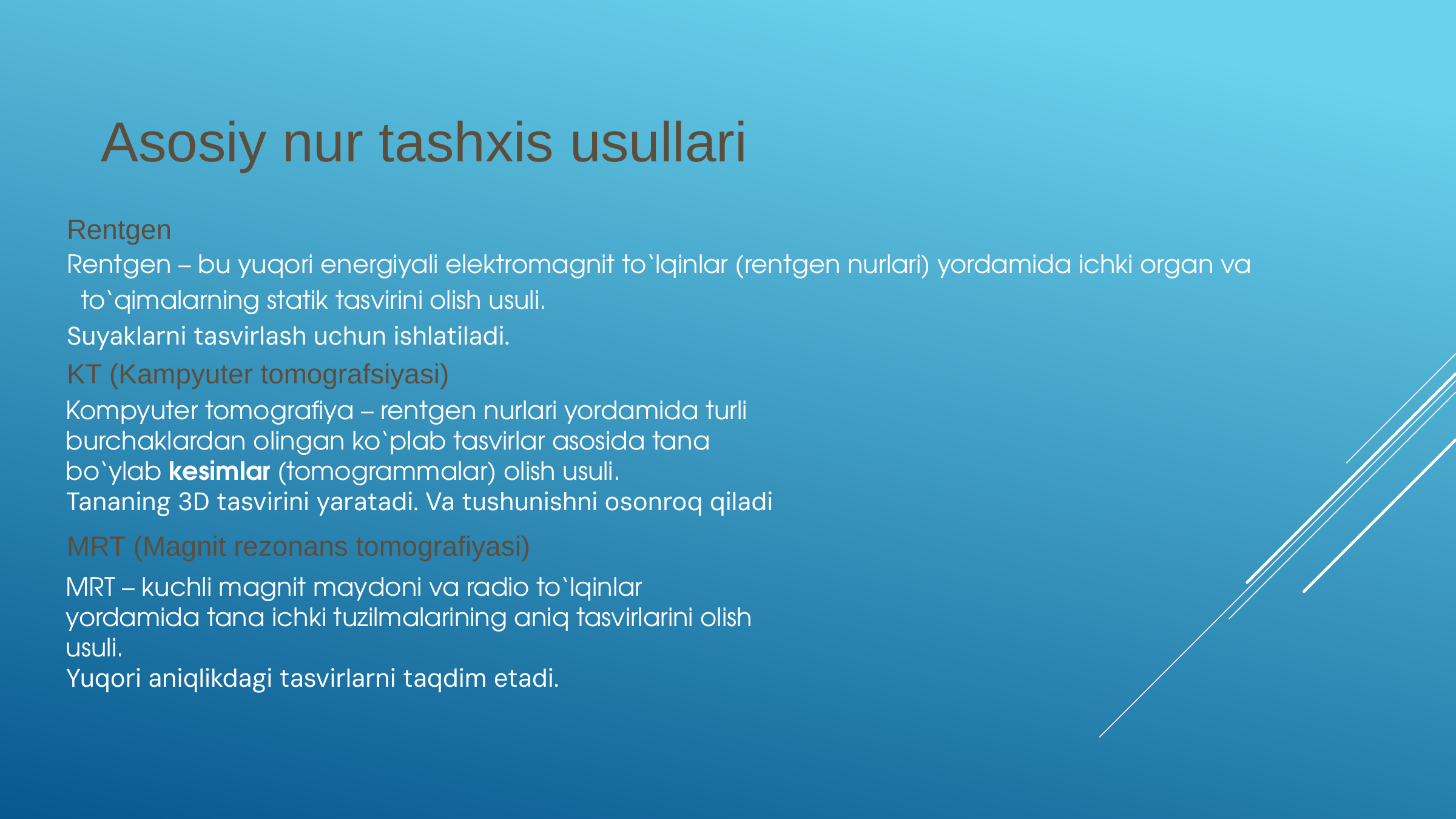

Asosiy nur tashxis usullari
Rentgen
Rentgen – bu yuqori energiyali elektromagnit to‘lqinlar (rentgen nurlari) yordamida ichki organ va
  to‘qimalarning statik tasvirini olish usuli.
Suyaklarni tasvirlash uchun ishlatiladi.
KT (Kampyuter tomografsiyasi)
Kompyuter tomografiya – rentgen nurlari yordamida turli burchaklardan olingan ko‘plab tasvirlar asosida tana bo‘ylab kesimlar (tomogrammalar) olish usuli.
Tananing 3D tasvirini yaratadi. Va tushunishni osonroq qiladi
MRT (Magnit rezonans tomografiyasi)
MRT – kuchli magnit maydoni va radio to‘lqinlar yordamida tana ichki tuzilmalarining aniq tasvirlarini olish usuli.
Yuqori aniqlikdagi tasvirlarni taqdim etadi.